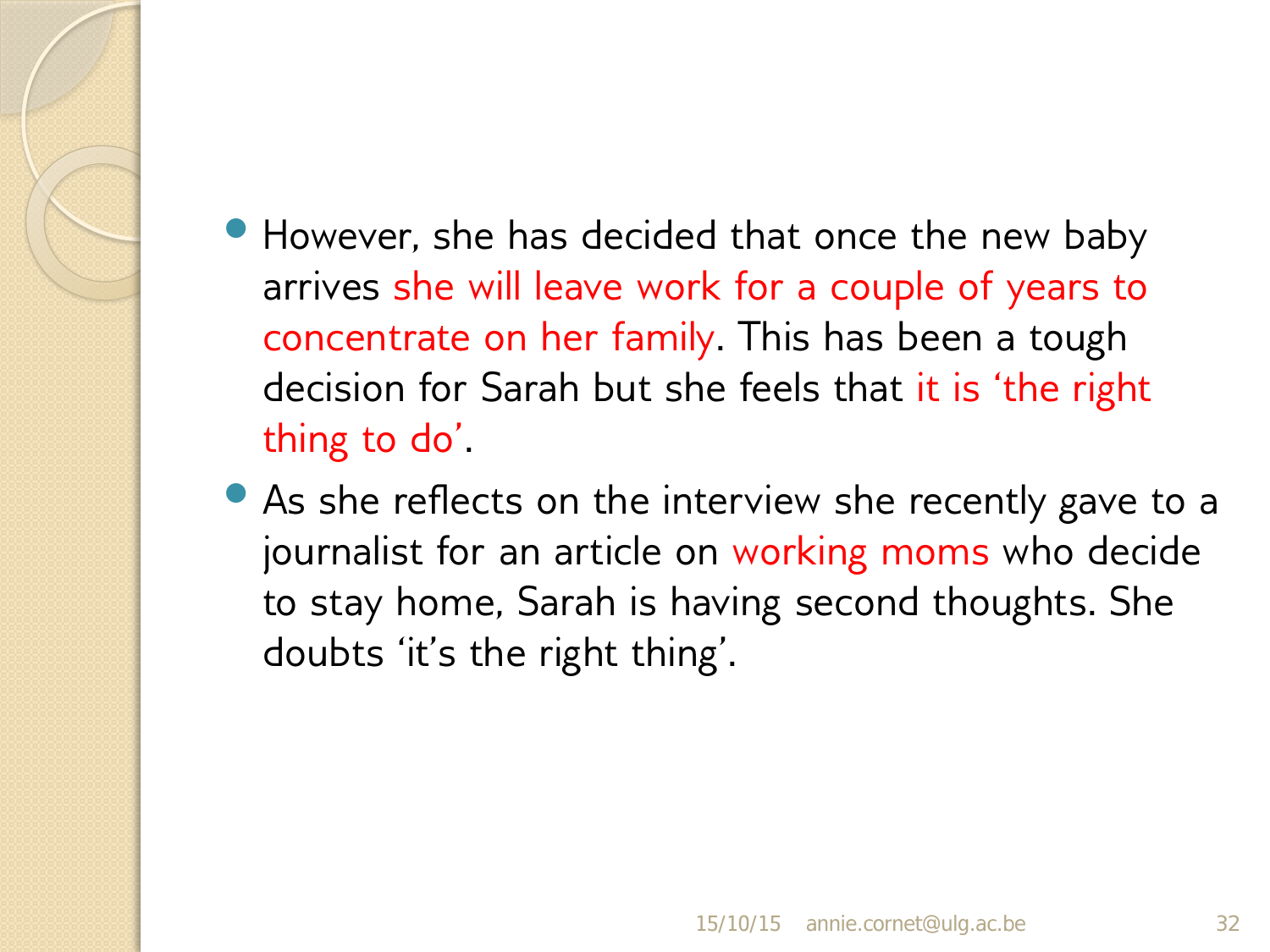

#
However, she has decided that once the new baby arrives she will leave work for a couple of years to concentrate on her family. This has been a tough decision for Sarah but she feels that it is ‘the right thing to do’.
As she reflects on the interview she recently gave to a journalist for an article on working moms who decide to stay home, Sarah is having second thoughts. She doubts ‘it’s the right thing’.

15/10/15
annie.cornet@ulg.ac.be
32